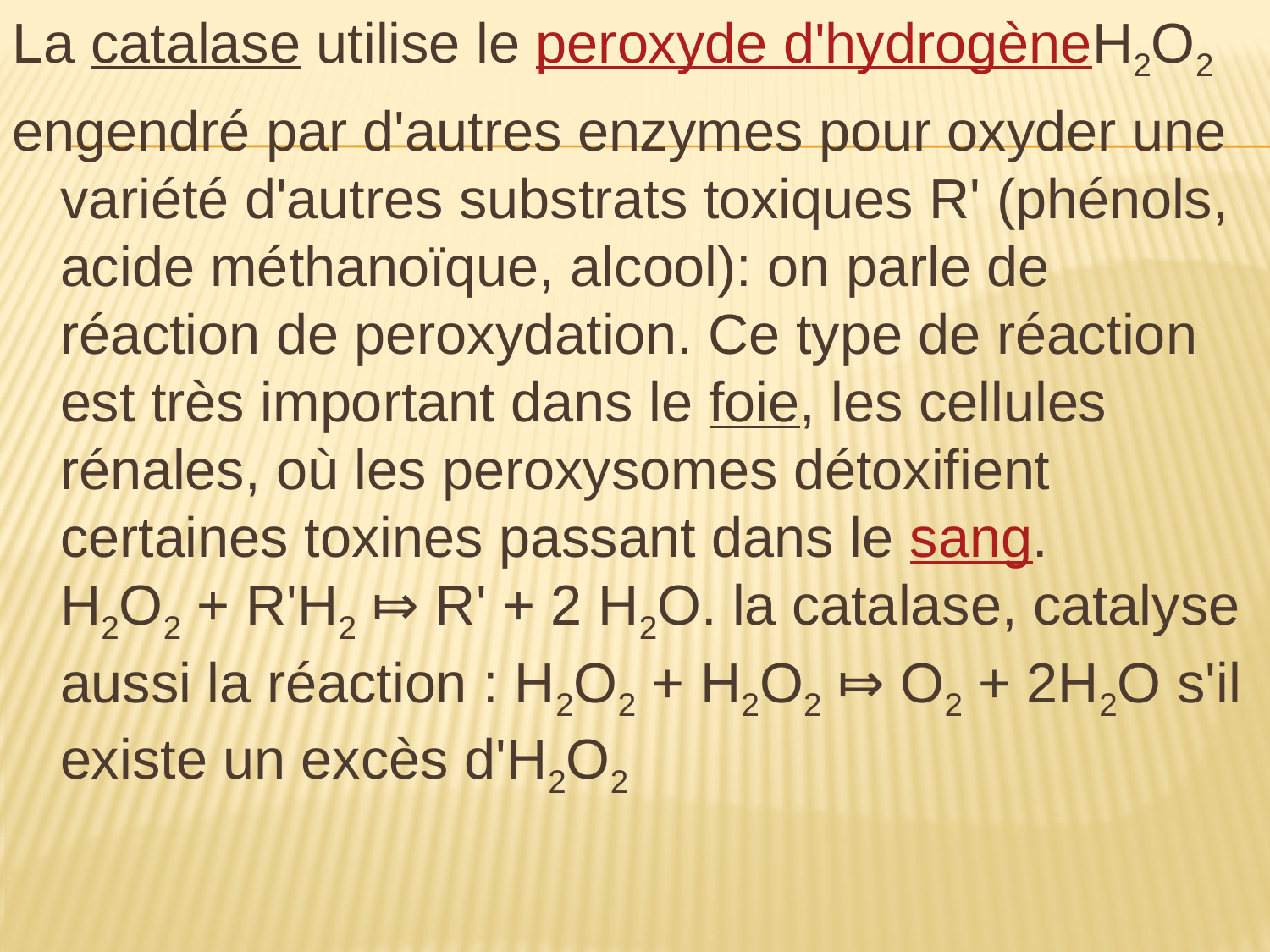

La catalase utilise le peroxyde d'hydrogèneH2O2
engendré par d'autres enzymes pour oxyder une variété d'autres substrats toxiques R' (phénols, acide méthanoïque, alcool): on parle de réaction de peroxydation. Ce type de réaction est très important dans le foie, les cellules rénales, où les peroxysomes détoxifient certaines toxines passant dans le sang.
H2O2 + R'H2 ⤇ R' + 2 H2O. la catalase, catalyse aussi la réaction : H2O2 + H2O2 ⤇ O2 + 2H2O s'il existe un excès d'H2O2